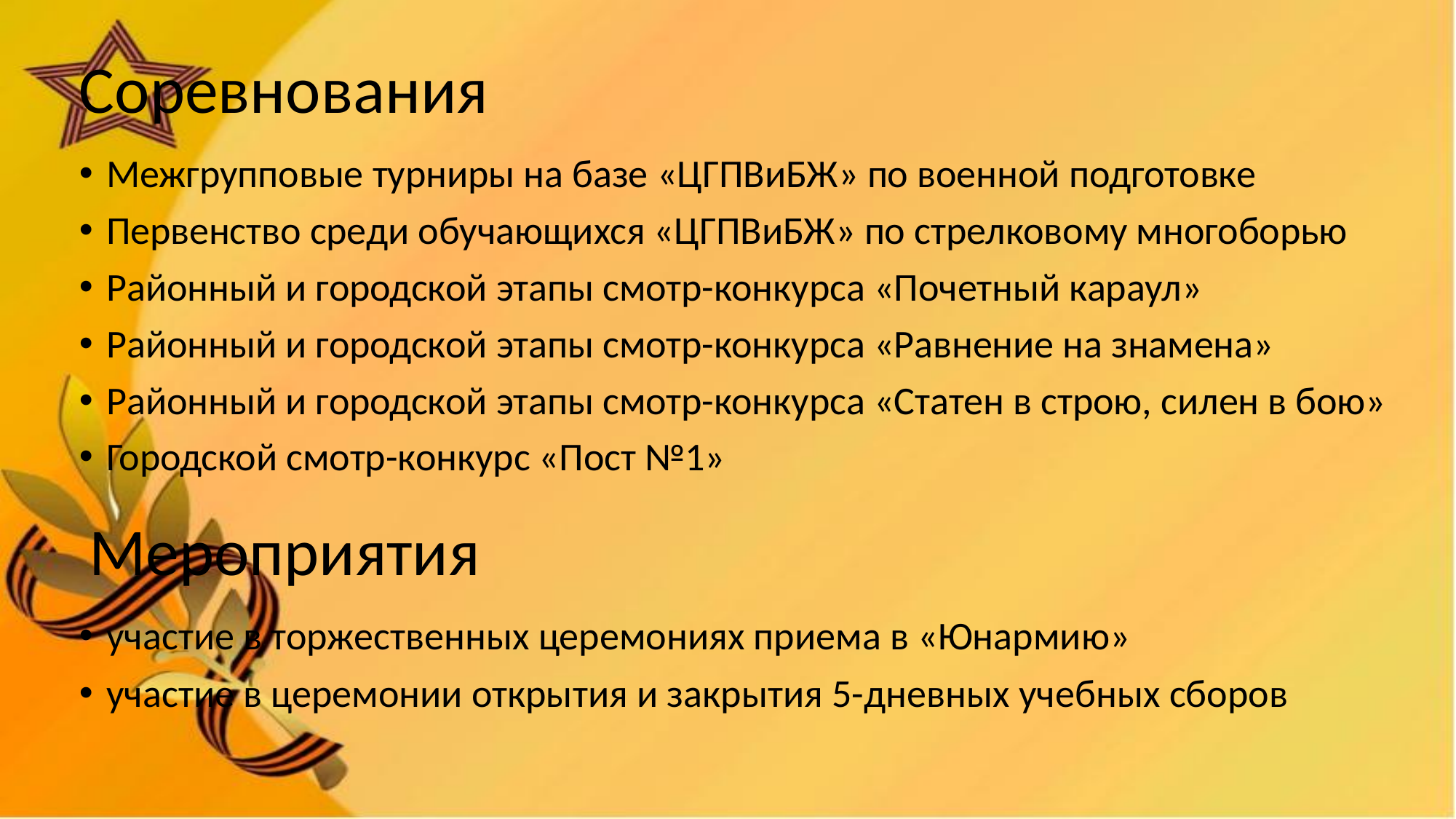

# Соревнования
Межгрупповые турниры на базе «ЦГПВиБЖ» по военной подготовке
Первенство среди обучающихся «ЦГПВиБЖ» по стрелковому многоборью
Районный и городской этапы смотр-конкурса «Почетный караул»
Районный и городской этапы смотр-конкурса «Равнение на знамена»
Районный и городской этапы смотр-конкурса «Статен в строю, силен в бою»
Городской смотр-конкурс «Пост №1»

Мероприятия
участие в торжественных церемониях приема в «Юнармию»
участие в церемонии открытия и закрытия 5-дневных учебных сборов